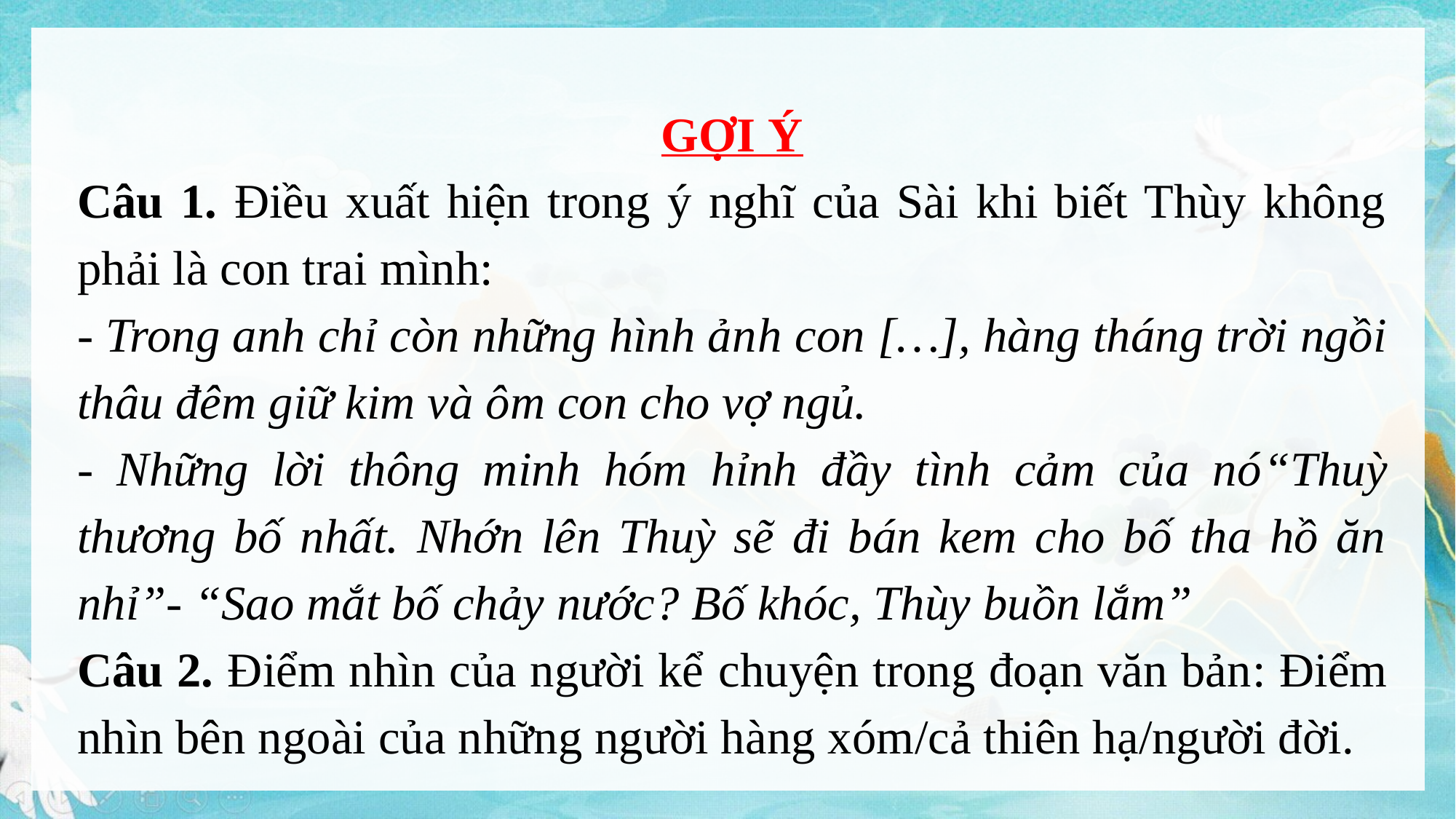

GỢI Ý
Câu 1. Điều xuất hiện trong ý nghĩ của Sài khi biết Thùy không phải là con trai mình:
- Trong anh chỉ còn những hình ảnh con […], hàng tháng trời ngồi thâu đêm giữ kim và ôm con cho vợ ngủ.
- Những lời thông minh hóm hỉnh đầy tình cảm của nó“Thuỳ thương bố nhất. Nhớn lên Thuỳ sẽ đi bán kem cho bố tha hồ ăn nhỉ”- “Sao mắt bố chảy nước? Bố khóc, Thùy buồn lắm”
Câu 2. Điểm nhìn của người kể chuyện trong đoạn văn bản: Điểm nhìn bên ngoài của những người hàng xóm/cả thiên hạ/người đời.